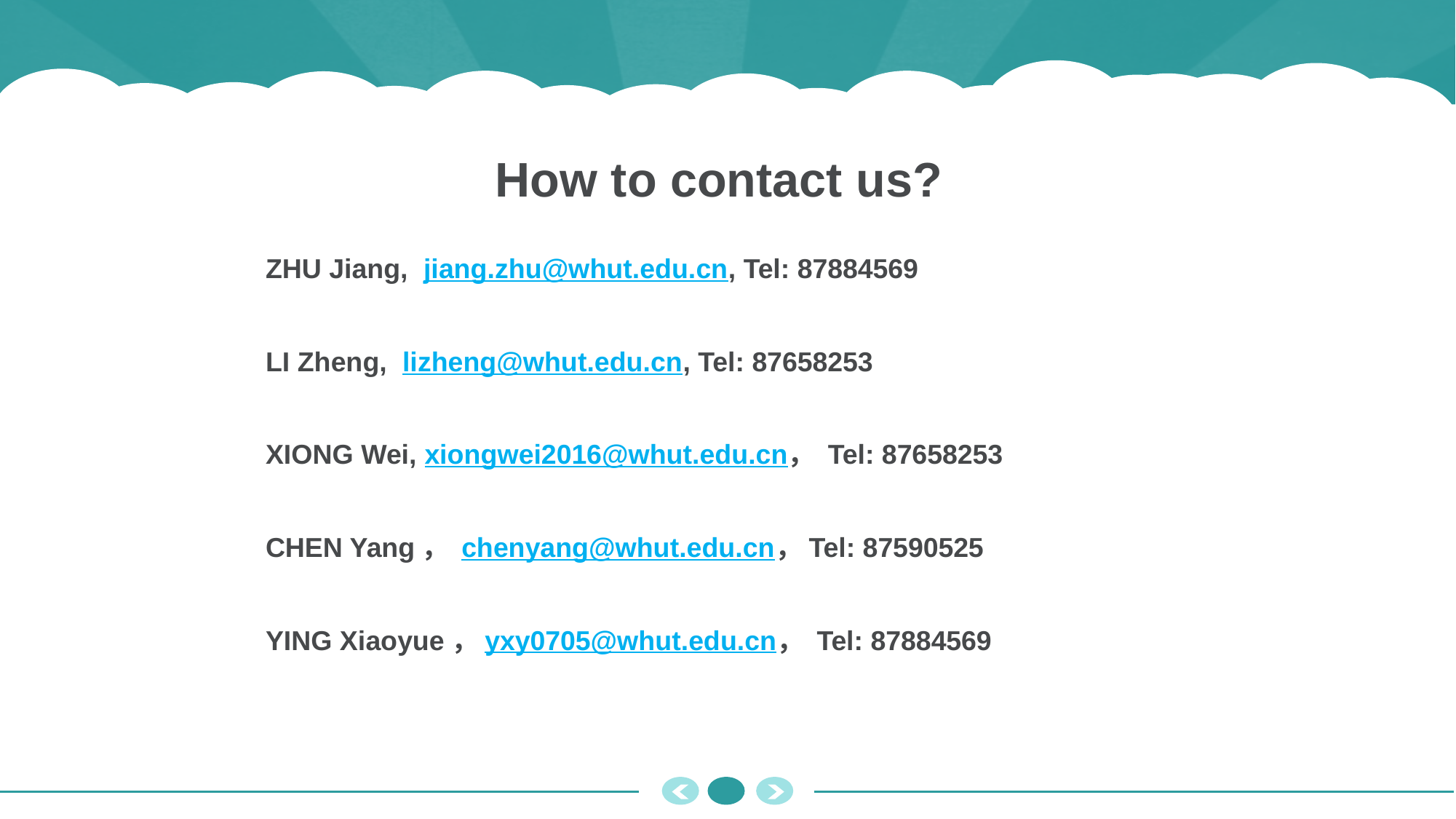

How to contact us?
ZHU Jiang,  jiang.zhu@whut.edu.cn, Tel: 87884569

LI Zheng,  lizheng@whut.edu.cn, Tel: 87658253

XIONG Wei, xiongwei2016@whut.edu.cn， Tel: 87658253

CHEN Yang， chenyang@whut.edu.cn，Tel: 87590525

YING Xiaoyue，yxy0705@whut.edu.cn， Tel: 87884569